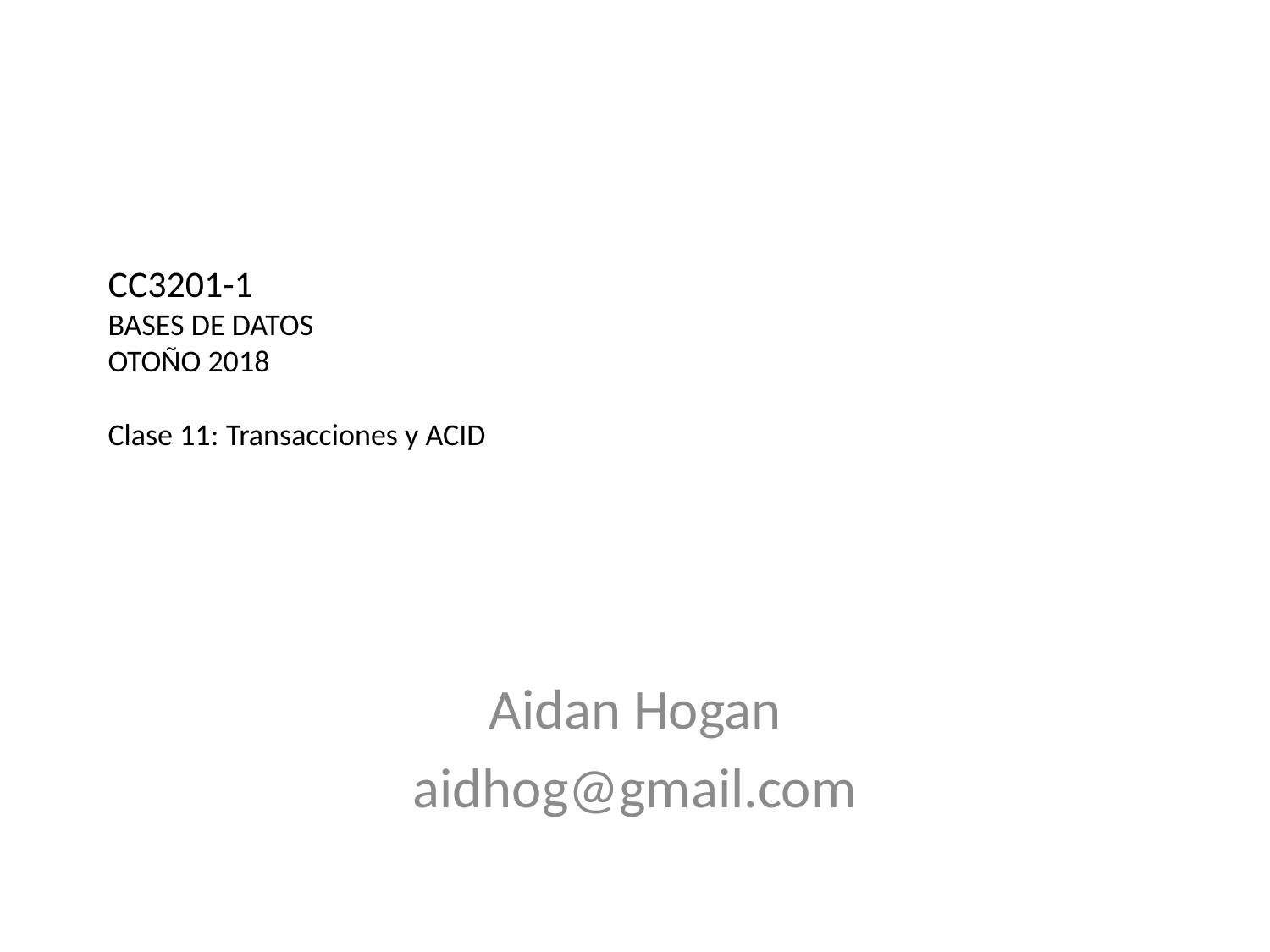

# CC3201-1 Bases de Datos Otoño 2018 Clase 11: Transacciones y ACID
Aidan Hogan
aidhog@gmail.com